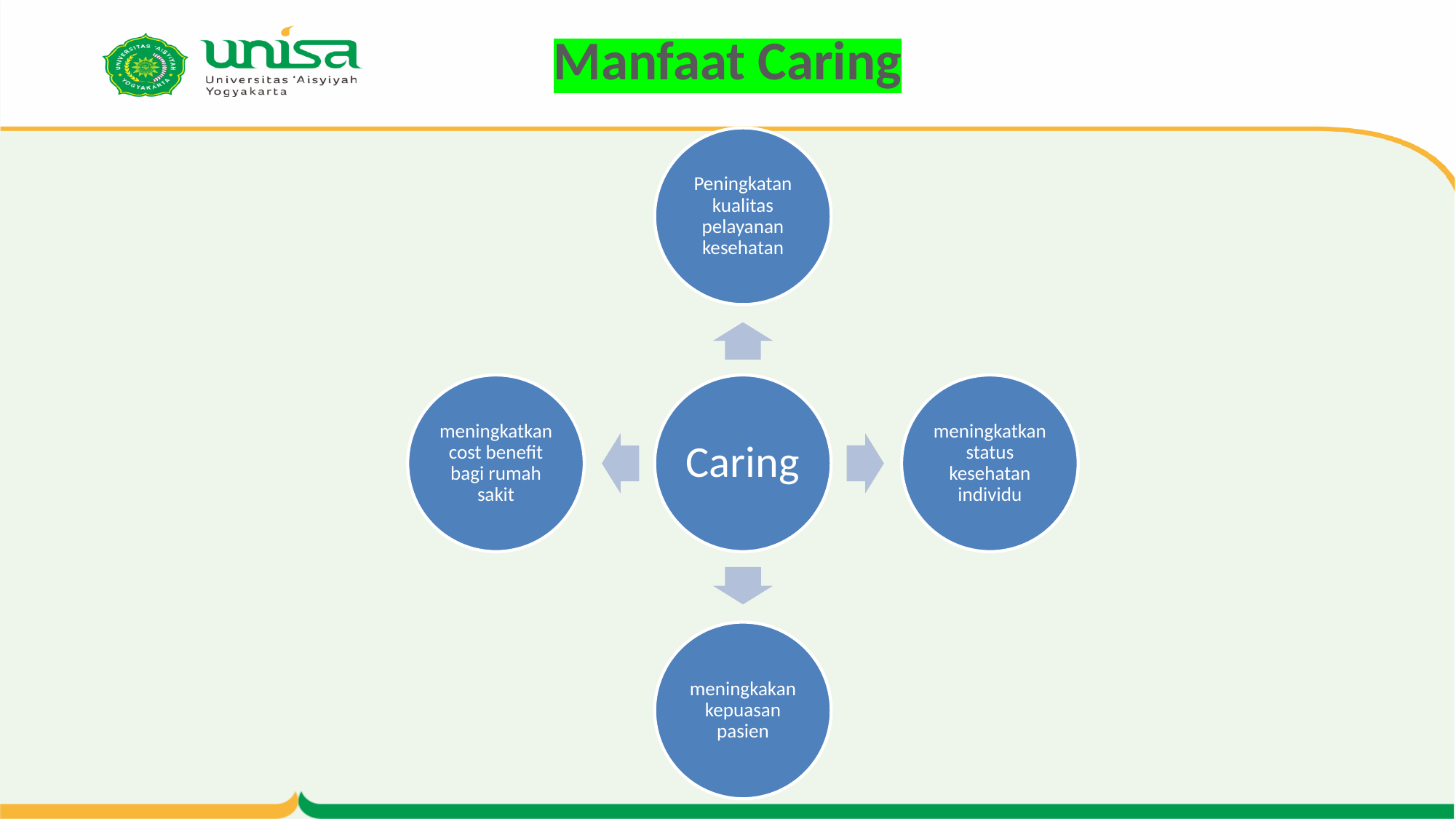

# Manfaat Caring
Caring

Peningkatan kualitas pelayanan kesehatan

meningkatkan status kesehatan individu

meningkakan kepuasan pasien

meningkatkan cost benefit bagi rumah sakit